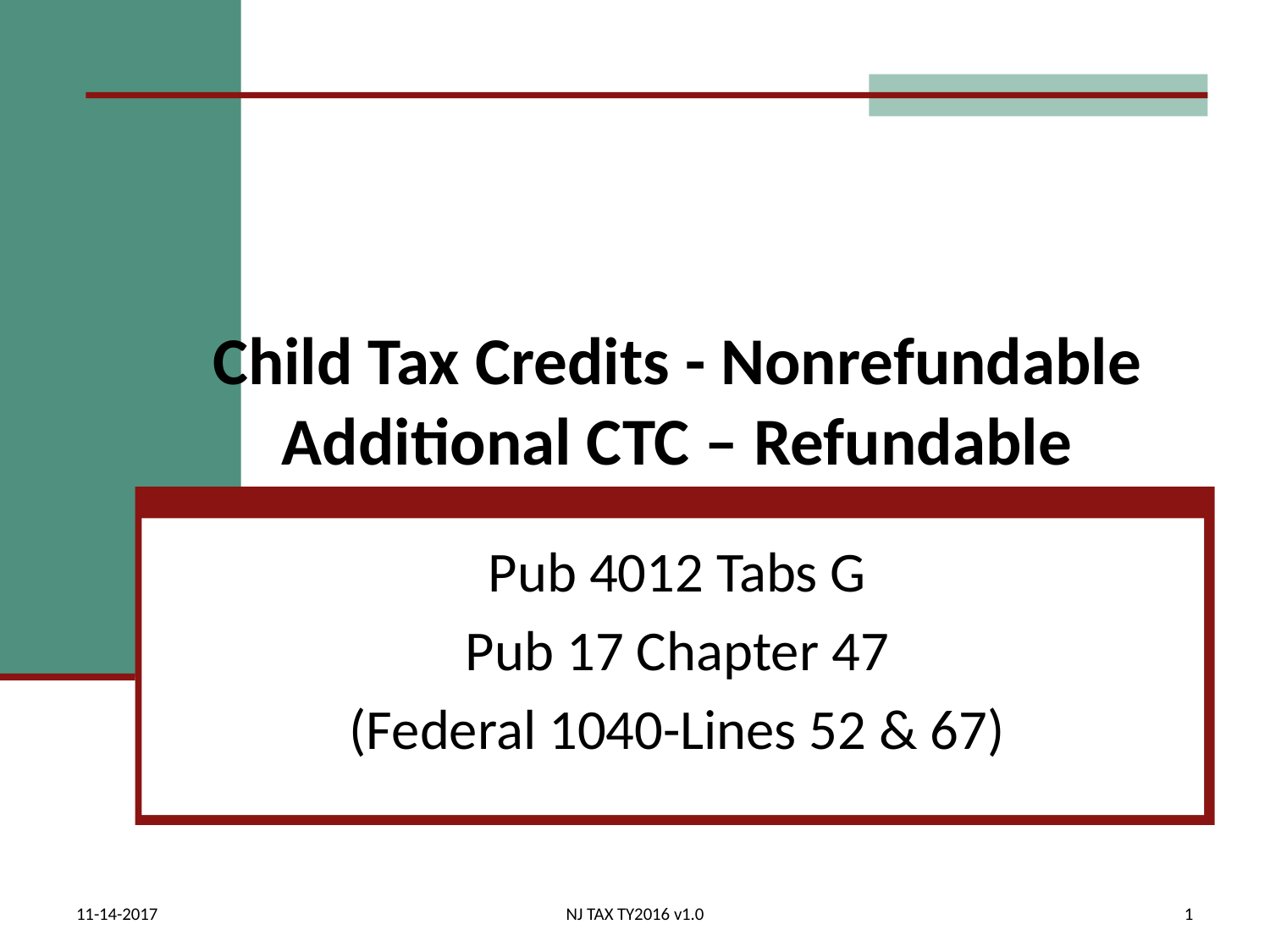

# Child Tax Credits - Nonrefundable Additional CTC – Refundable
Pub 4012 Tabs G
Pub 17 Chapter 47
(Federal 1040-Lines 52 & 67)
11-14-2017
NJ TAX TY2016 v1.0
1